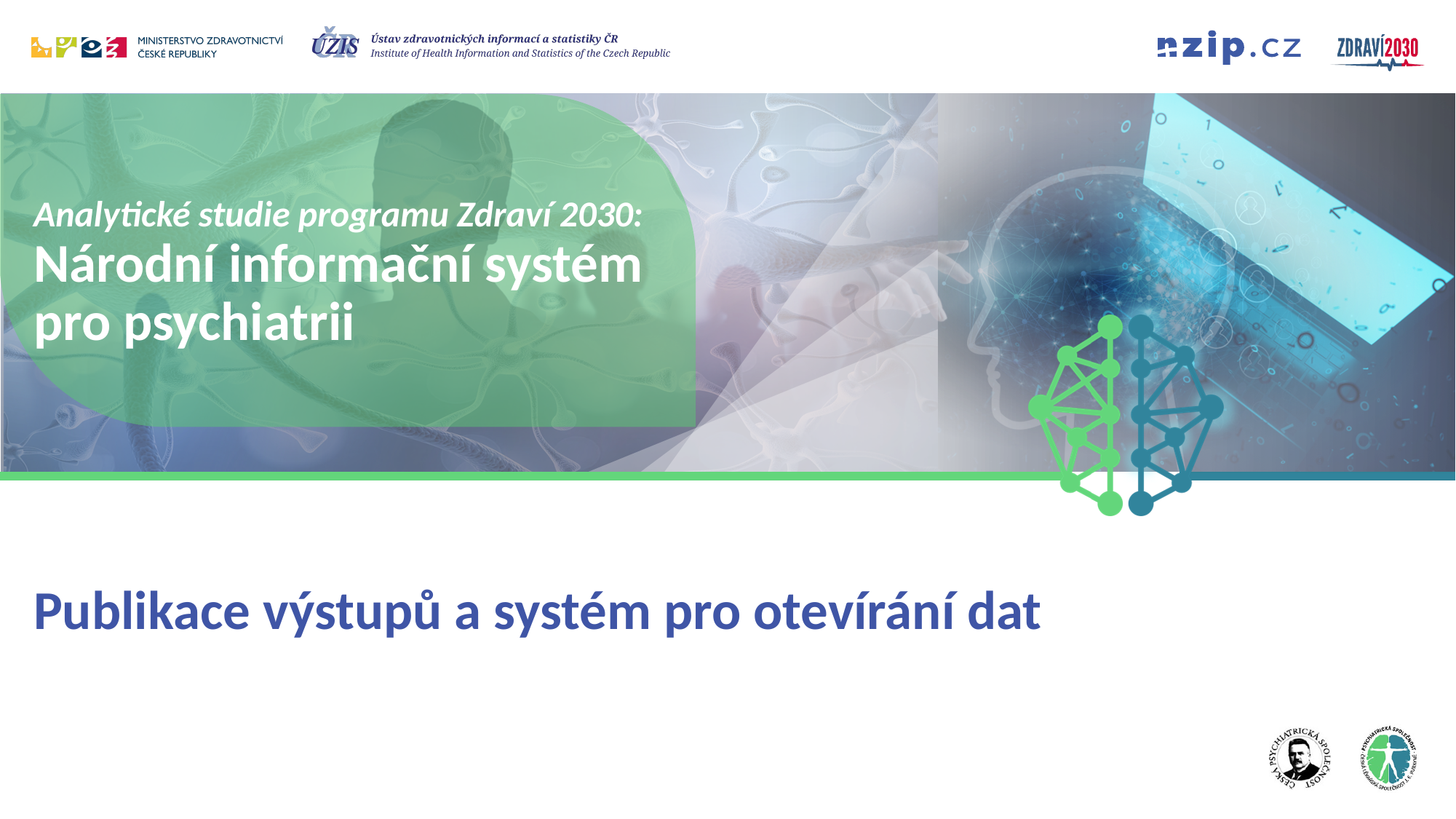

# Analytické studie programu Zdraví 2030: Národní informační systém pro psychiatrii
Publikace výstupů a systém pro otevírání dat